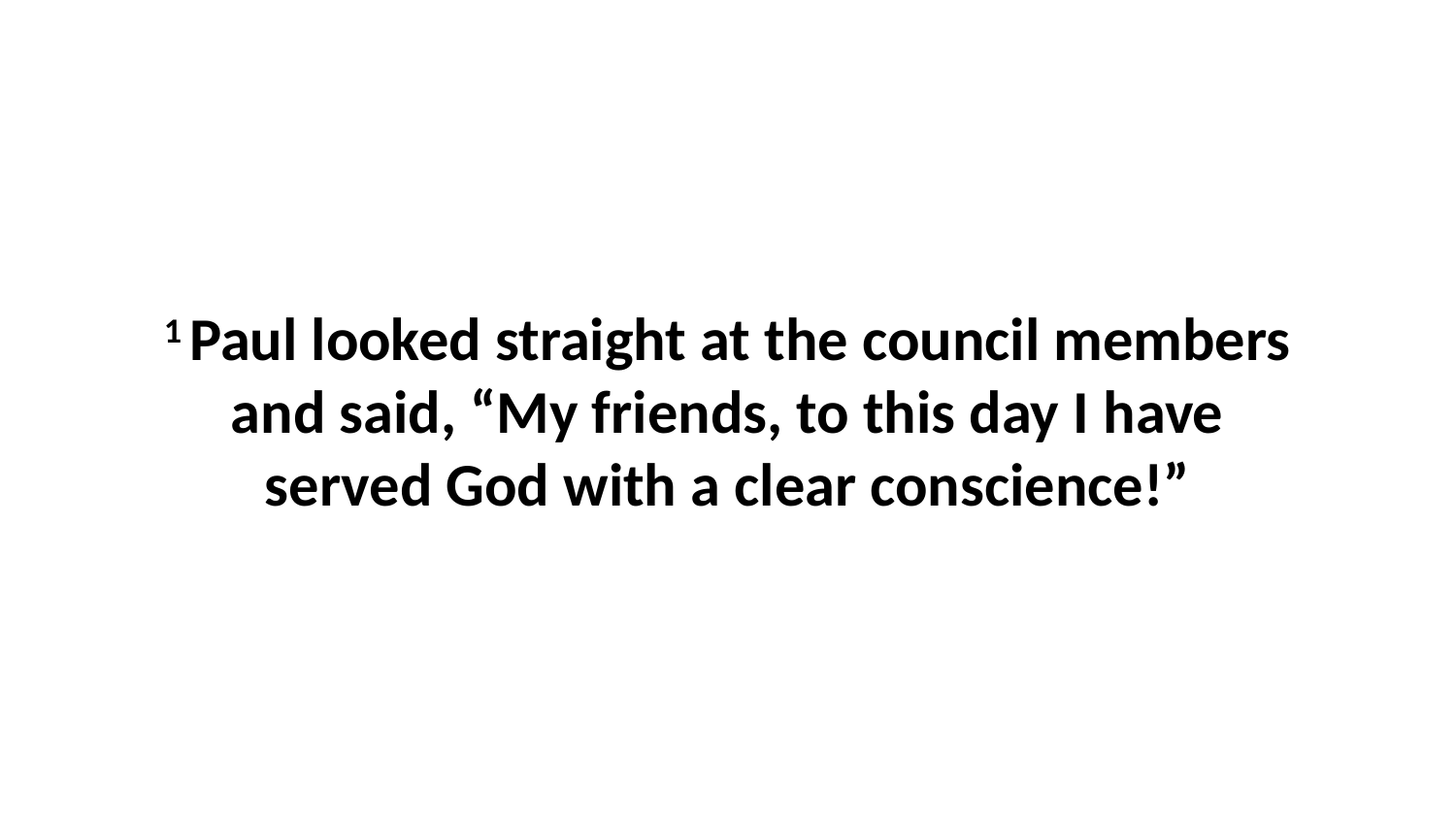

1 Paul looked straight at the council members and said, “My friends, to this day I have served God with a clear conscience!”